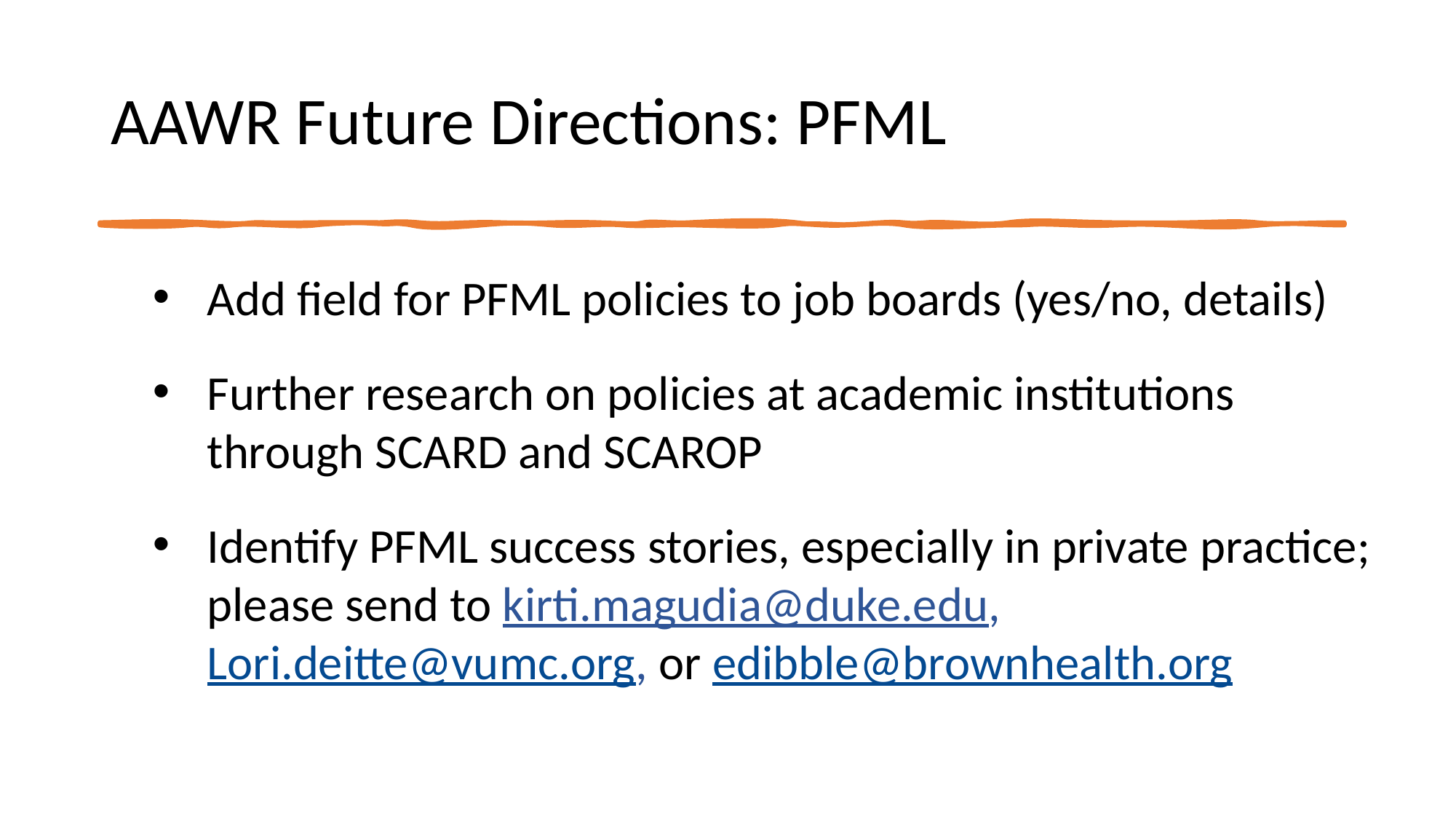

# AAWR Future Directions: PFML

Add field for PFML policies to job boards (yes/no, details)

Further research on policies at academic institutions through SCARD and SCAROP

Identify PFML success stories, especially in private practice; please send to kirti.magudia@duke.edu,  Lori.deitte@vumc.org, or edibble@brownhealth.org